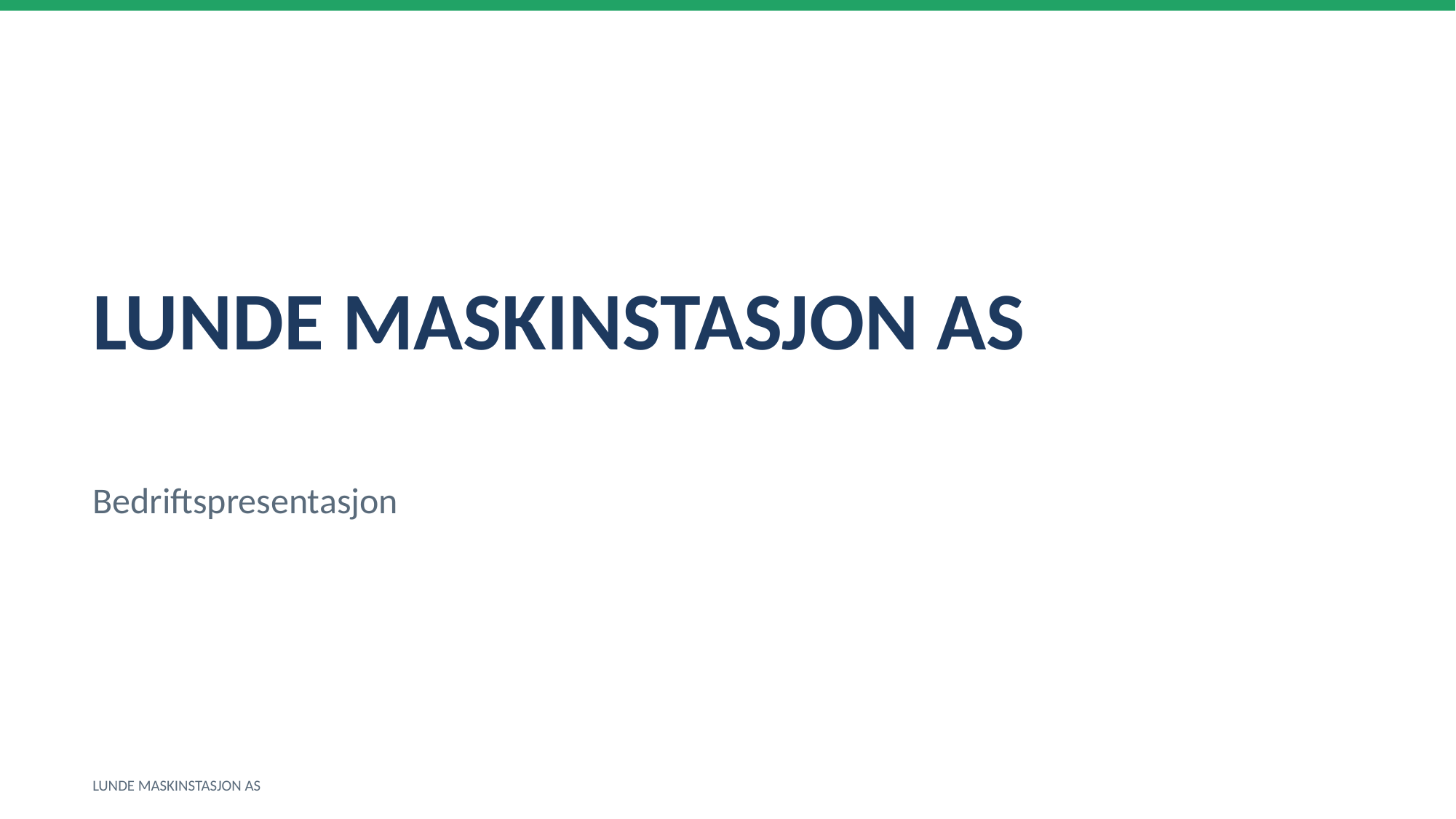

LUNDE MASKINSTASJON AS
Bedriftspresentasjon
LUNDE MASKINSTASJON AS